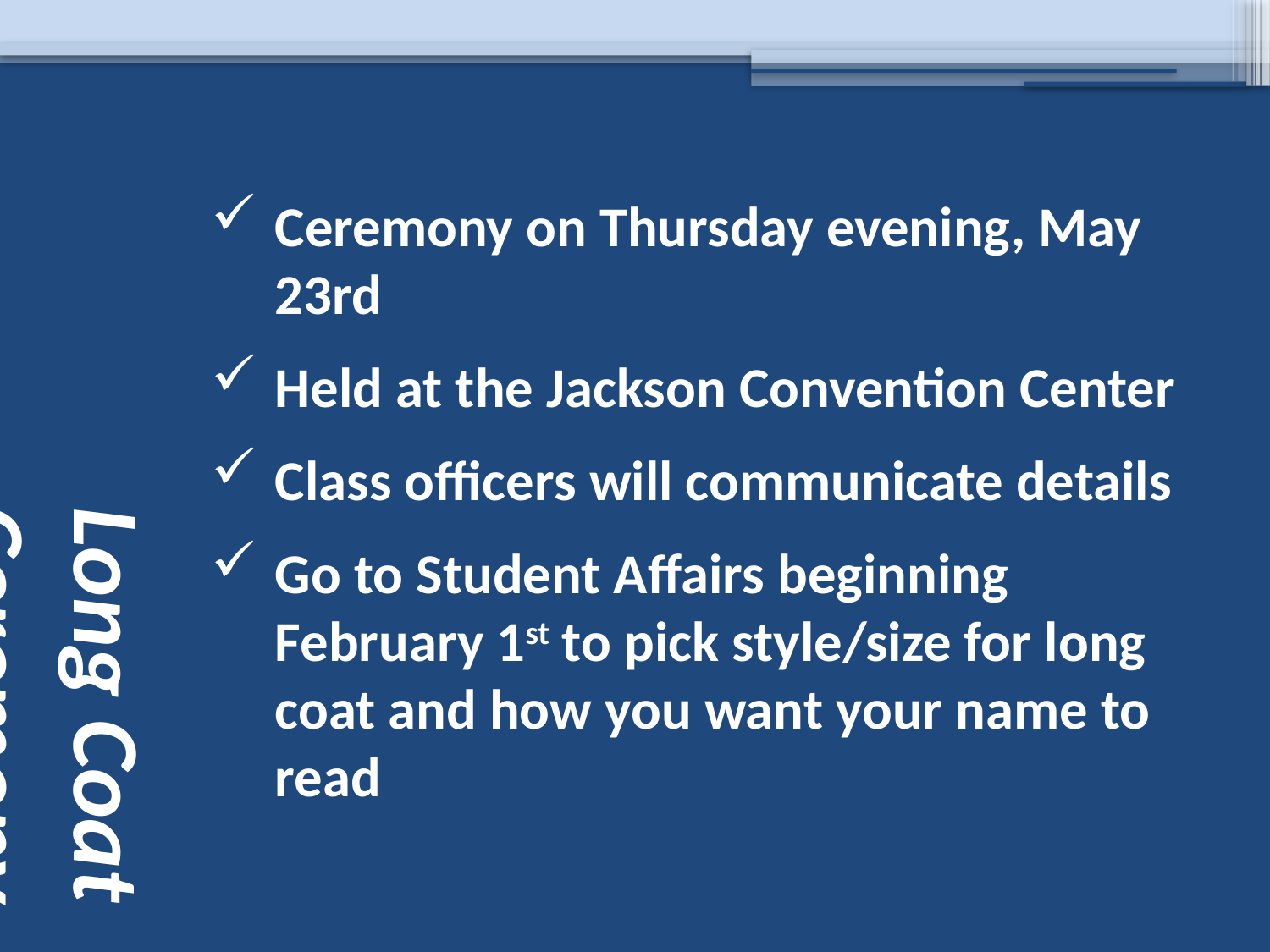

# Long Coat Ceremony
Ceremony on Thursday evening, May 23rd

Held at the Jackson Convention Center

Class officers will communicate details

Go to Student Affairs beginning February 1st to pick style/size for long coat and how you want your name to read